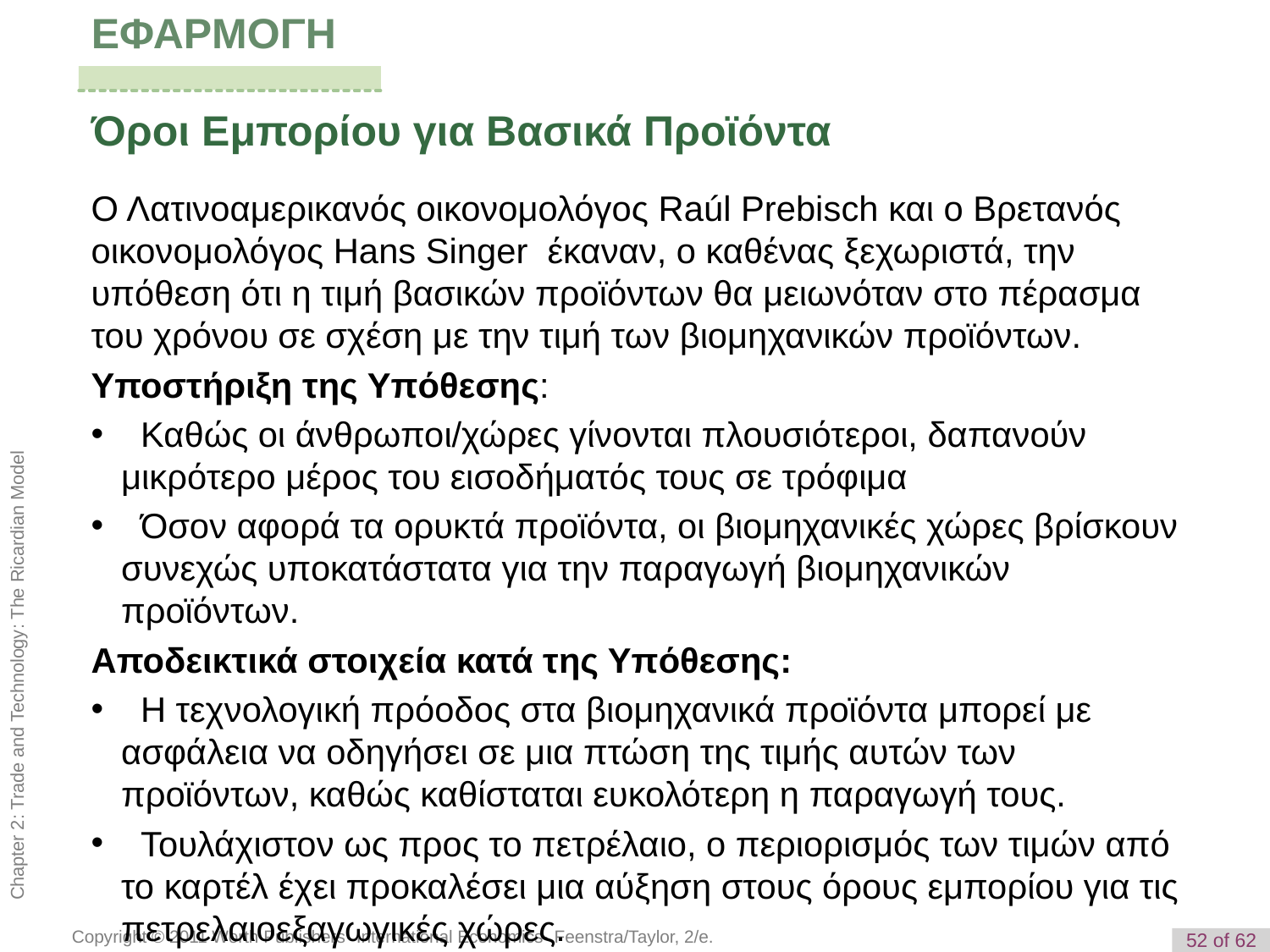

# ΕΦΑΡΜΟΓΗ

Όροι Εμπορίου για Βασικά Προϊόντα
Ο Λατινοαμερικανός οικονομολόγος Raúl Prebisch και ο Βρετανός οικονομολόγος Hans Singer  έκαναν, ο καθένας ξεχωριστά, την υπόθεση ότι η τιμή βασικών προϊόντων θα μειωνόταν στο πέρασμα του χρόνου σε σχέση με την τιμή των βιομηχανικών προϊόντων.
Υποστήριξη της Υπόθεσης:
  Καθώς οι άνθρωποι/χώρες γίνονται πλουσιότεροι, δαπανούν μικρότερο μέρος του εισοδήματός τους σε τρόφιμα
  Όσον αφορά τα ορυκτά προϊόντα, οι βιομηχανικές χώρες βρίσκουν συνεχώς υποκατάστατα για την παραγωγή βιομηχανικών προϊόντων.
Αποδεικτικά στοιχεία κατά της Υπόθεσης:
  Η τεχνολογική πρόοδος στα βιομηχανικά προϊόντα μπορεί με ασφάλεια να οδηγήσει σε μια πτώση της τιμής αυτών των προϊόντων, καθώς καθίσταται ευκολότερη η παραγωγή τους.
  Τουλάχιστον ως προς το πετρέλαιο, ο περιορισμός των τιμών από το καρτέλ έχει προκαλέσει μια αύξηση στους όρους εμπορίου για τις πετρελαιοεξαγωγικές χώρες.